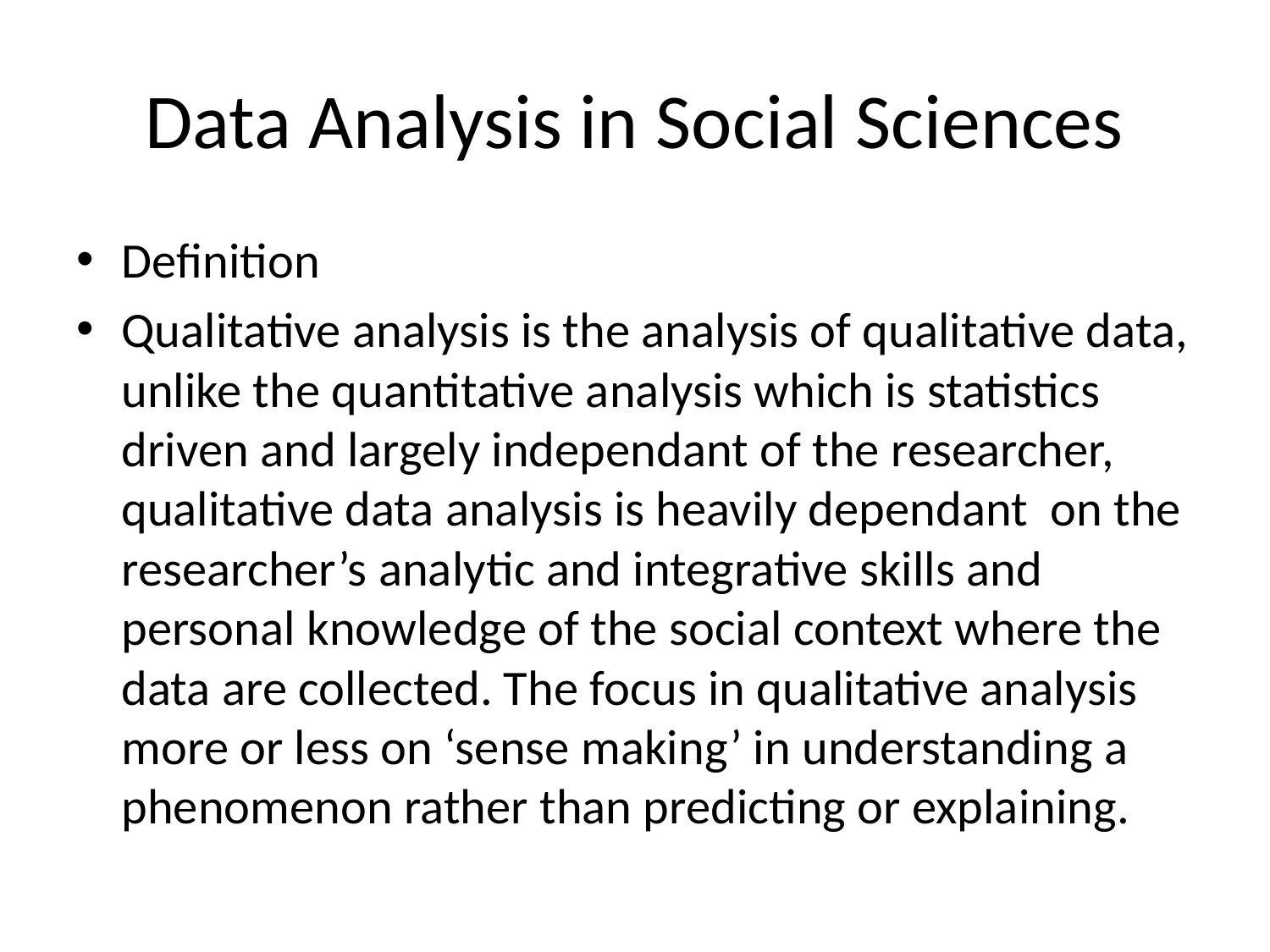

# Data Analysis in Social Sciences
Definition
Qualitative analysis is the analysis of qualitative data, unlike the quantitative analysis which is statistics driven and largely independant of the researcher, qualitative data analysis is heavily dependant  on the researcher’s analytic and integrative skills and personal knowledge of the social context where the data are collected. The focus in qualitative analysis more or less on ‘sense making’ in understanding a phenomenon rather than predicting or explaining.